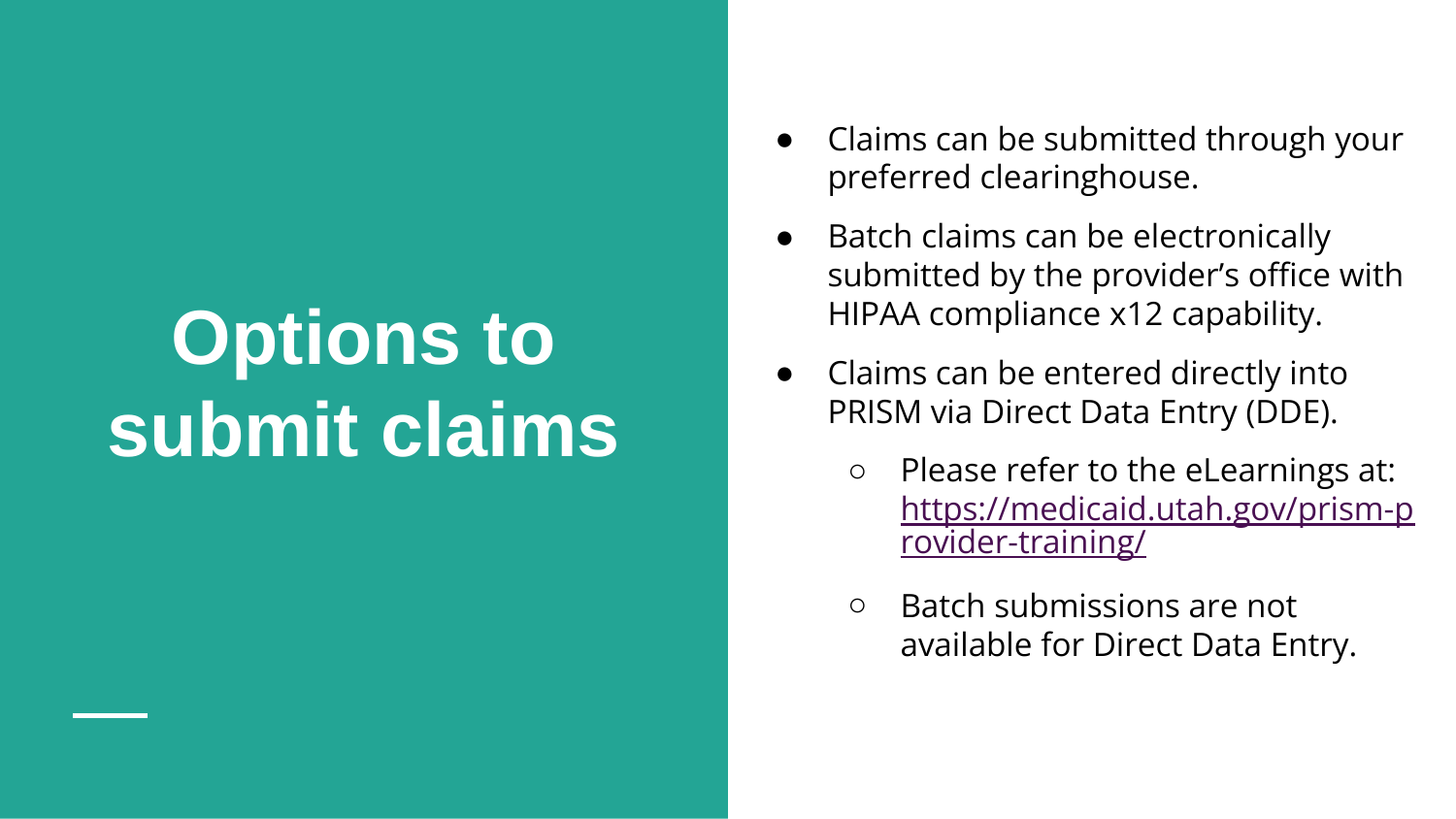

Claims can be submitted through your preferred clearinghouse.
Batch claims can be electronically submitted by the provider’s office with HIPAA compliance x12 capability.
Claims can be entered directly into PRISM via Direct Data Entry (DDE).
Please refer to the eLearnings at: https://medicaid.utah.gov/prism-provider-training/
Batch submissions are not available for Direct Data Entry.

# Options to submit claims